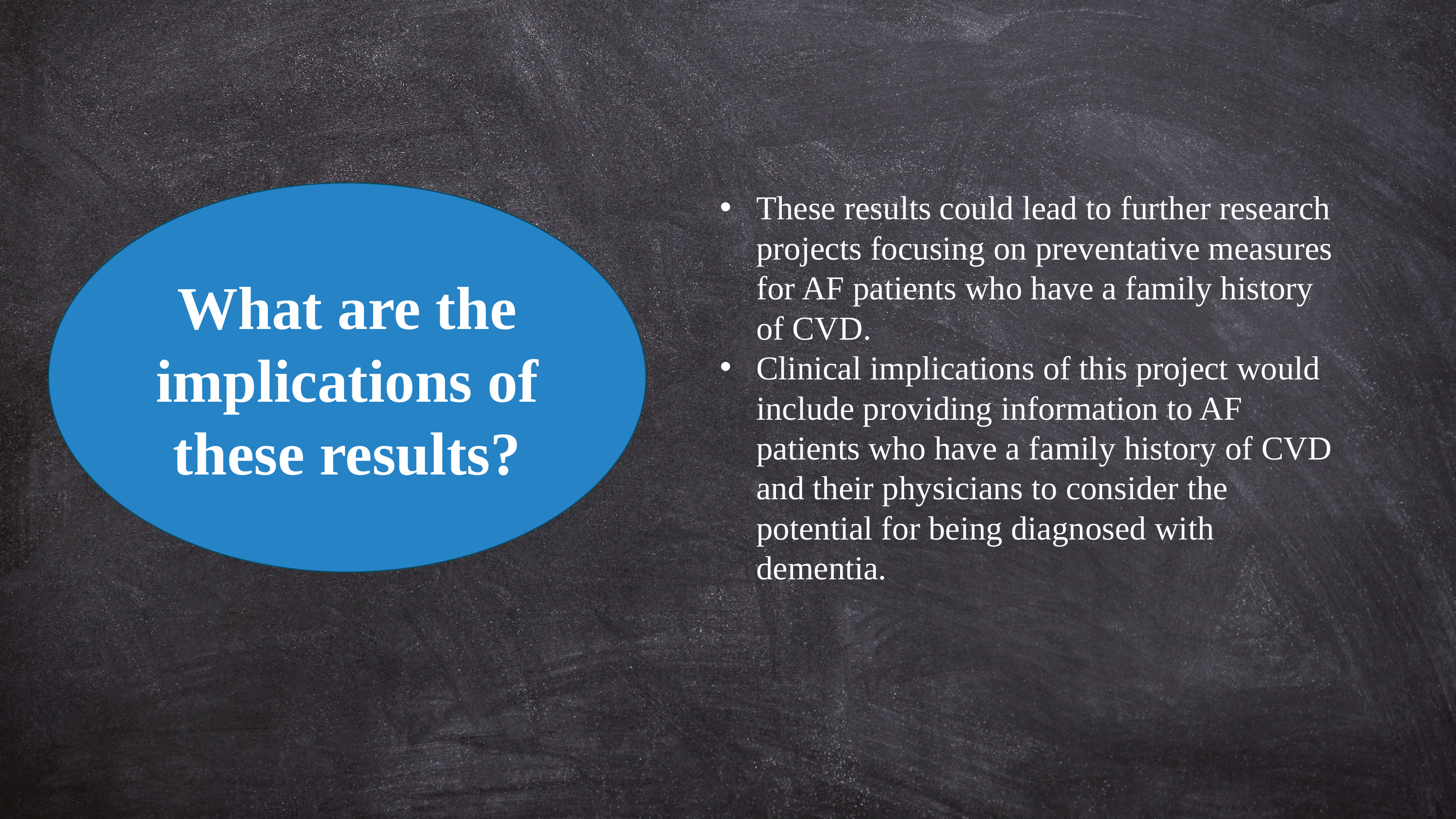

These results could lead to further research projects focusing on preventative measures for AF patients who have a family history of CVD.
Clinical implications of this project would include providing information to AF patients who have a family history of CVD and their physicians to consider the potential for being diagnosed with dementia.

What are the implications of these results?